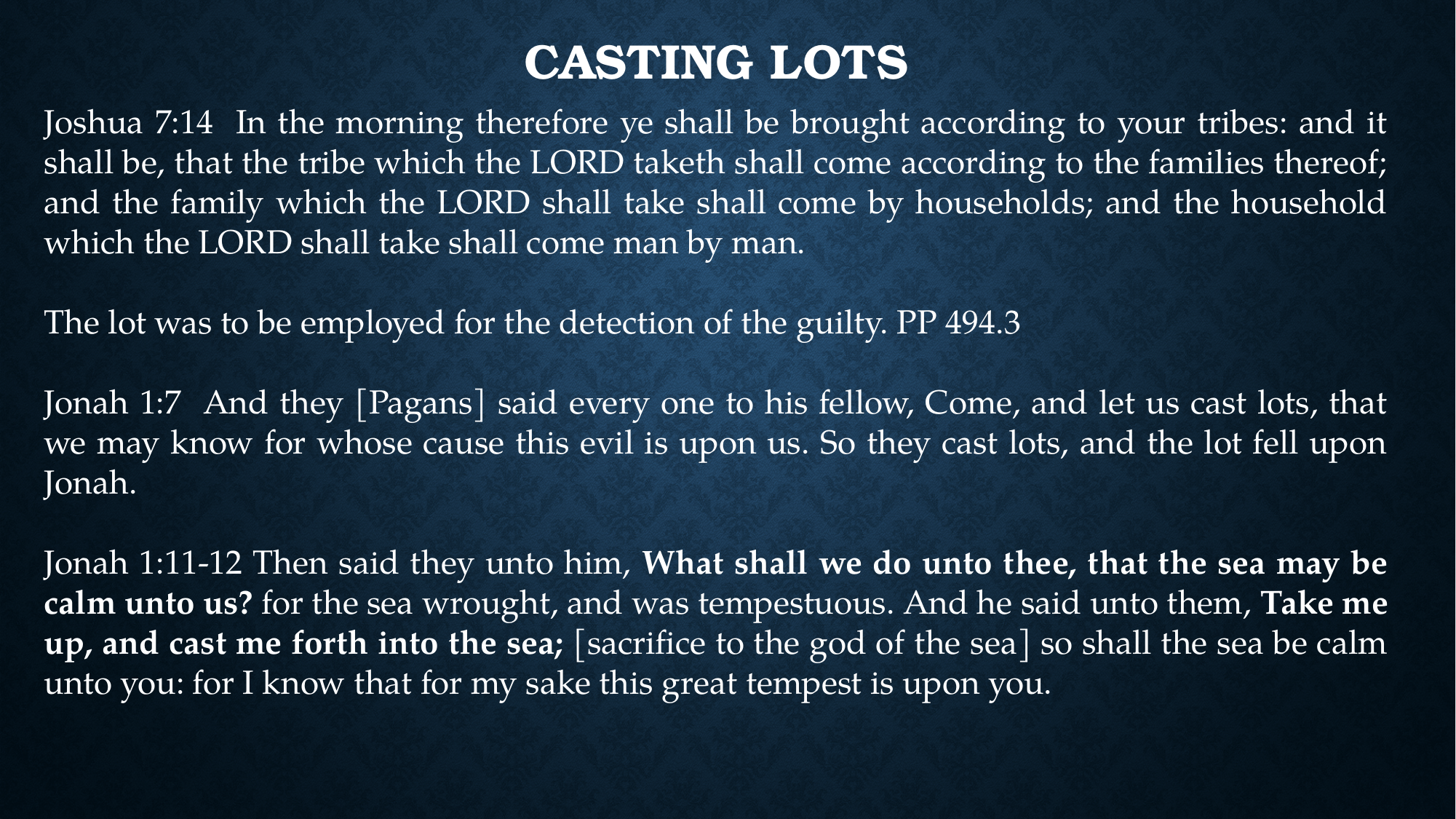

# Casting Lots
Joshua 7:14  In the morning therefore ye shall be brought according to your tribes: and it shall be, that the tribe which the LORD taketh shall come according to the families thereof; and the family which the LORD shall take shall come by households; and the household which the LORD shall take shall come man by man.

The lot was to be employed for the detection of the guilty. PP 494.3

Jonah 1:7  And they [Pagans] said every one to his fellow, Come, and let us cast lots, that we may know for whose cause this evil is upon us. So they cast lots, and the lot fell upon Jonah.

Jonah 1:11-12 Then said they unto him, What shall we do unto thee, that the sea may be calm unto us? for the sea wrought, and was tempestuous. And he said unto them, Take me up, and cast me forth into the sea; [sacrifice to the god of the sea] so shall the sea be calm unto you: for I know that for my sake this great tempest is upon you.